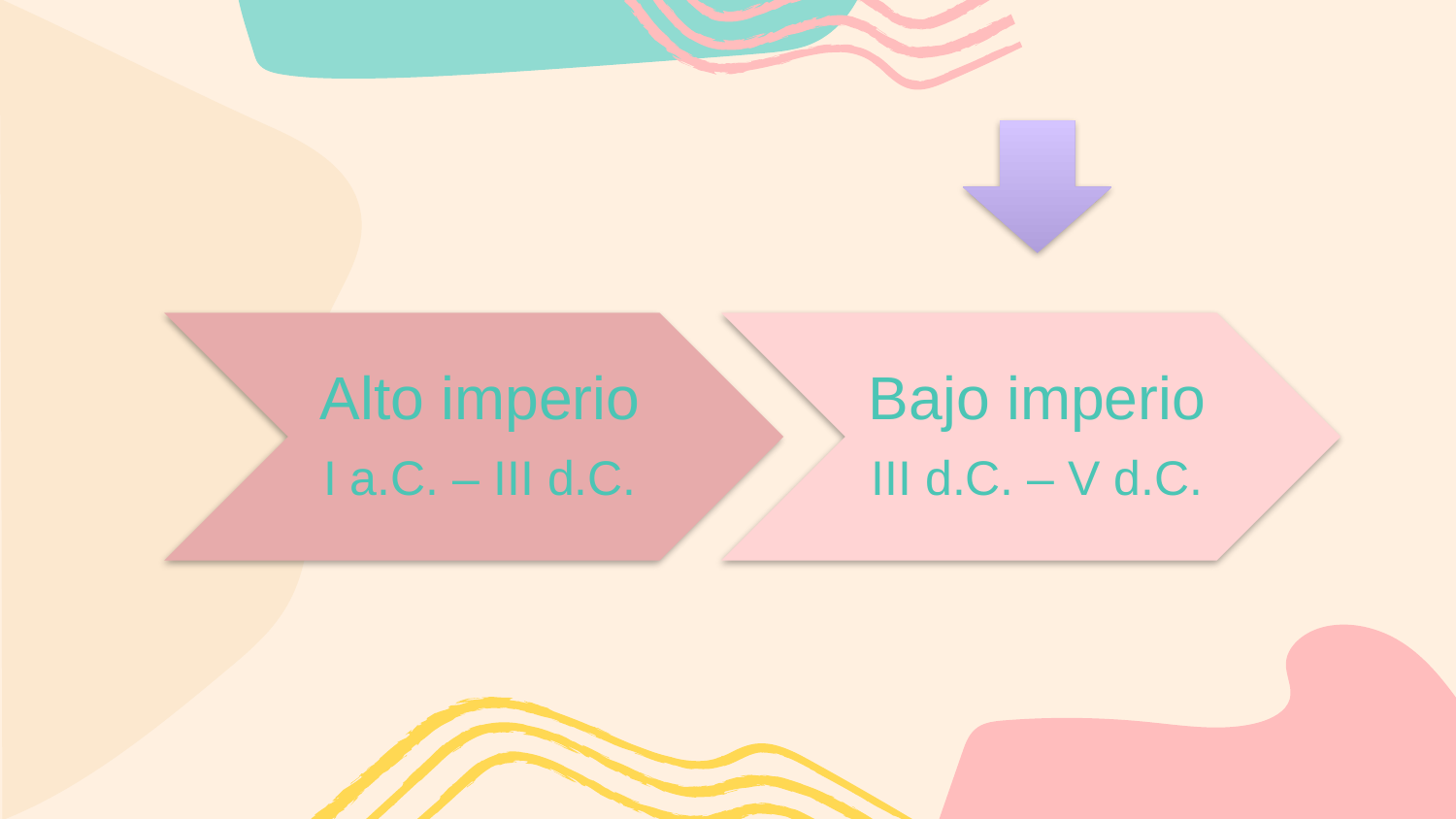

Alto imperio
I a.C. – III d.C.
Bajo imperio
III d.C. – V d.C.